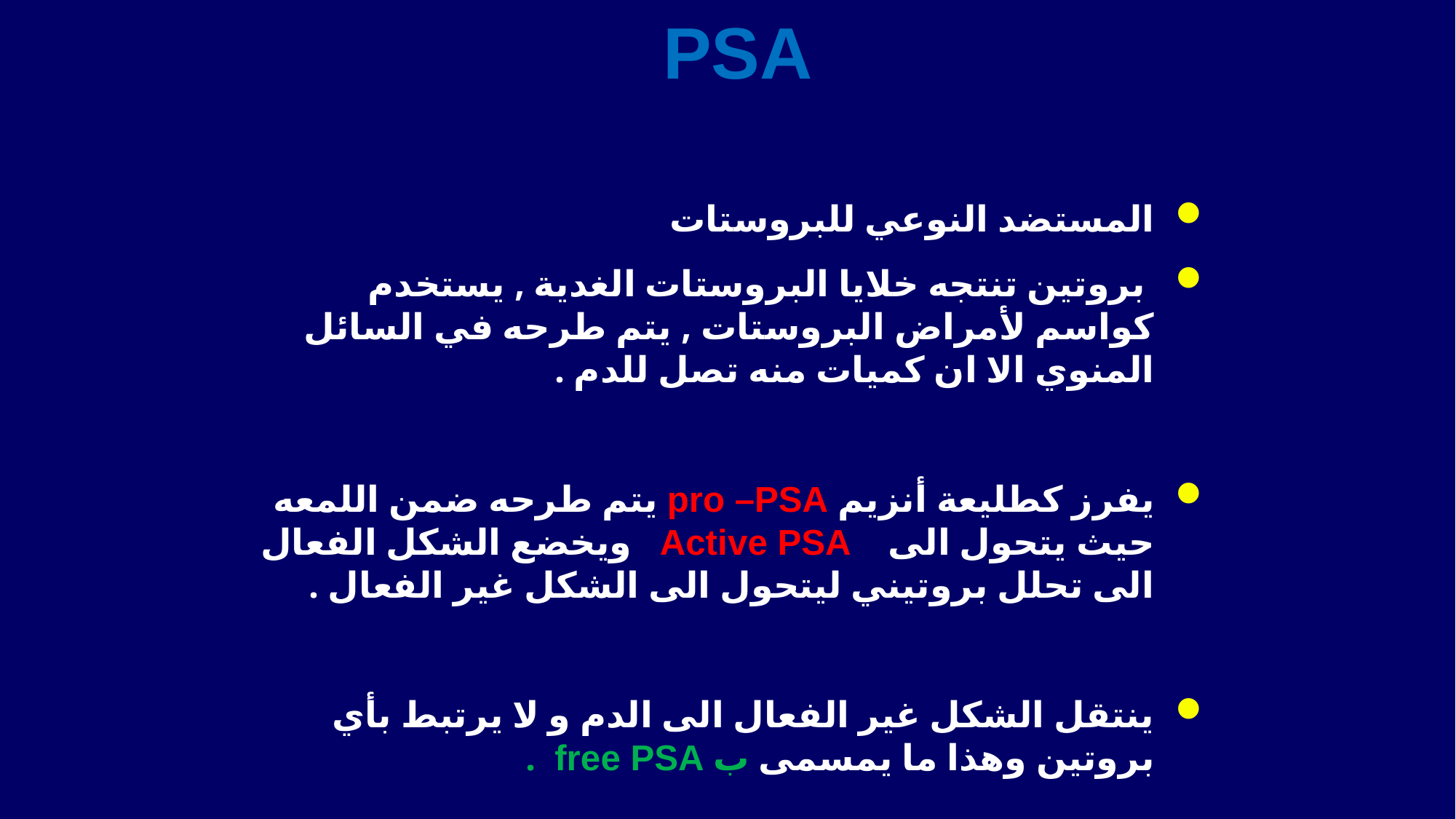

# PSA

المستضد النوعي للبروستات
 بروتين تنتجه خلايا البروستات الغدية , يستخدم كواسم لأمراض البروستات , يتم طرحه في السائل المنوي الا ان كميات منه تصل للدم .

يفرز كطليعة أنزيم pro –PSA يتم طرحه ضمن اللمعه حيث يتحول الى    Active PSA   ويخضع الشكل الفعال الى تحلل بروتيني ليتحول الى الشكل غير الفعال .

ينتقل الشكل غير الفعال الى الدم و لا يرتبط بأي بروتين وهذا ما يمسمى ب free PSA  .